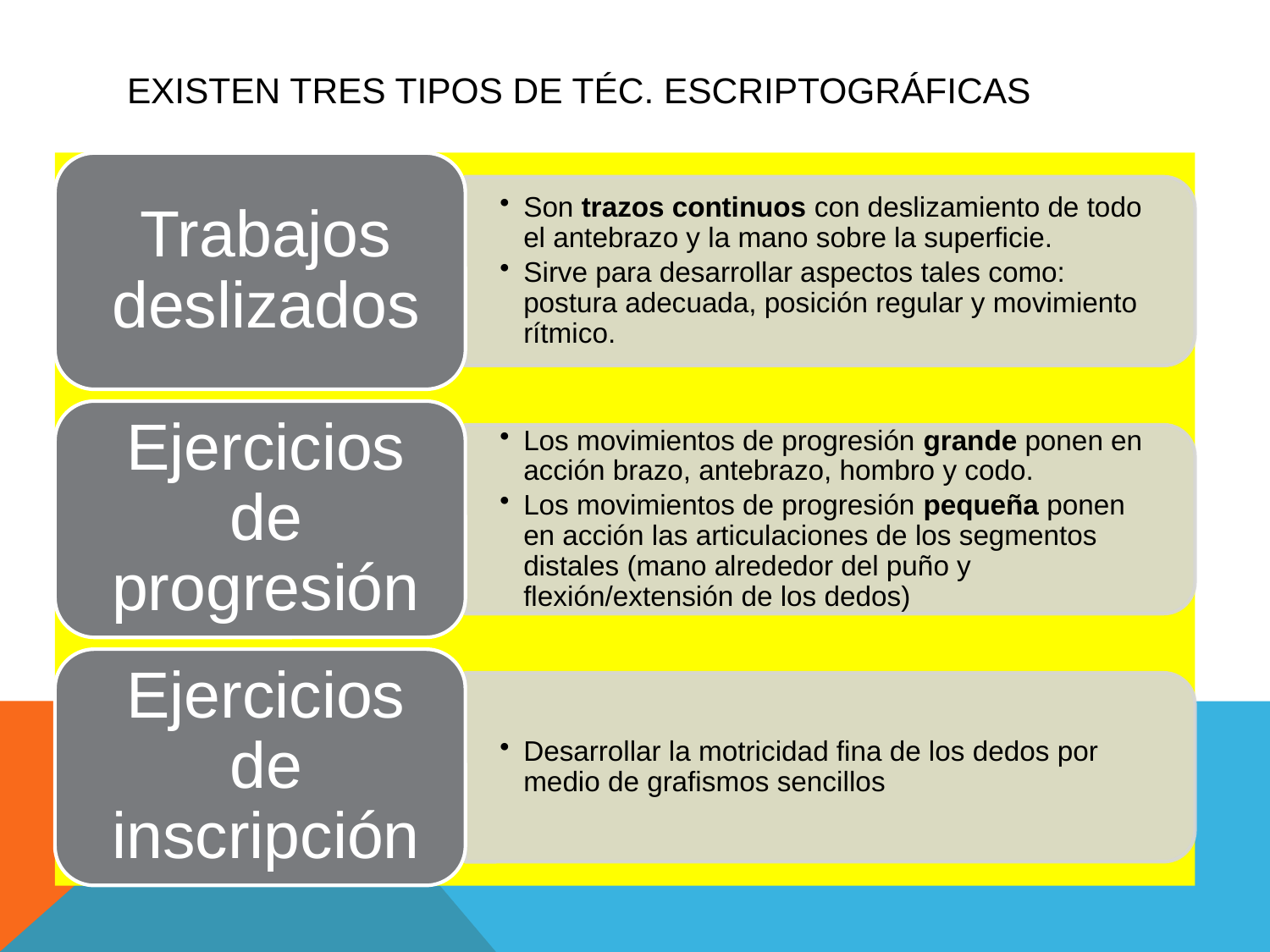

# EXISTEN TRES TIPOS DE TÉC. ESCRIPTOGRÁFICAS
Son trazos continuos con deslizamiento de todo el antebrazo y la mano sobre la superficie.
Sirve para desarrollar aspectos tales como: postura adecuada, posición regular y movimiento rítmico.
Trabajos deslizados
Los movimientos de progresión grande ponen en acción brazo, antebrazo, hombro y codo.
Los movimientos de progresión pequeña ponen en acción las articulaciones de los segmentos distales (mano alrededor del puño y flexión/extensión de los dedos)
Ejercicios de progresión
Desarrollar la motricidad fina de los dedos por medio de grafismos sencillos
Ejercicios de inscripción